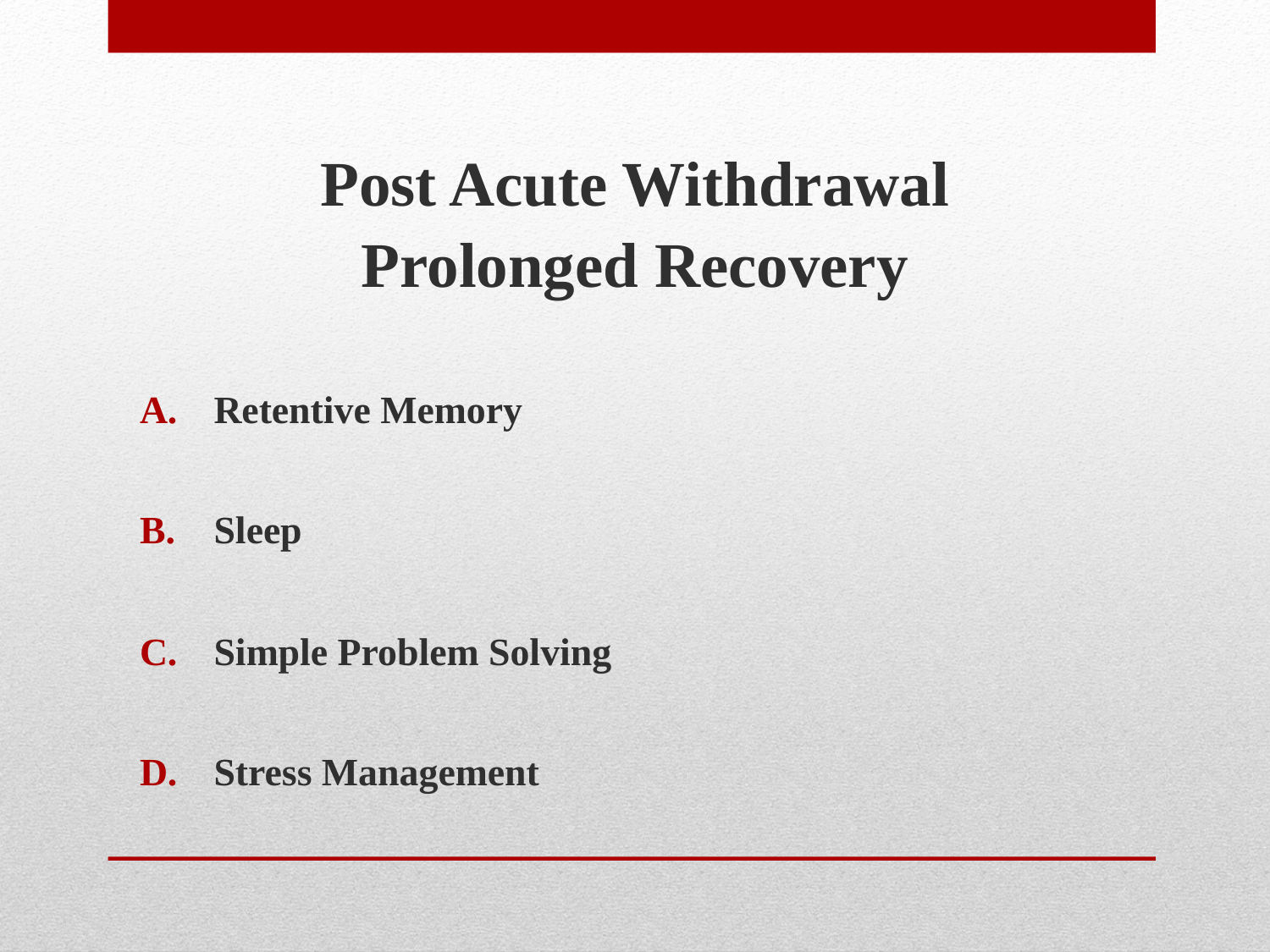

Post Acute Withdrawal
Prolonged Recovery

Retentive Memory

Sleep

Simple Problem Solving

Stress Management